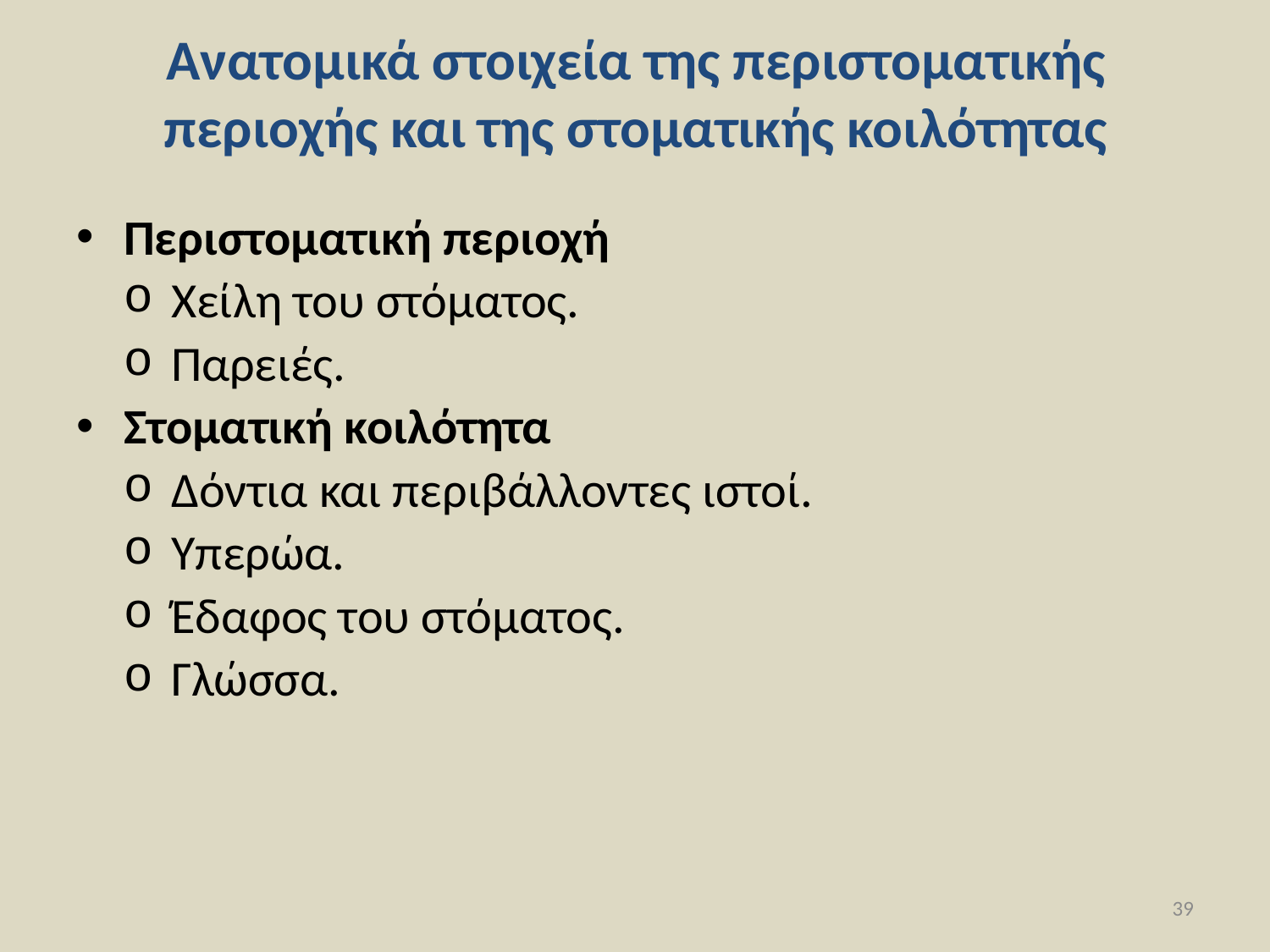

# Ανατομικά στοιχεία της περιστοματικής περιοχής και της στοματικής κοιλότητας
Περιστοματική περιοχή
Χείλη του στόματος.
Παρειές.
Στοματική κοιλότητα
Δόντια και περιβάλλοντες ιστοί.
Υπερώα.
Έδαφος του στόματος.
Γλώσσα.
39